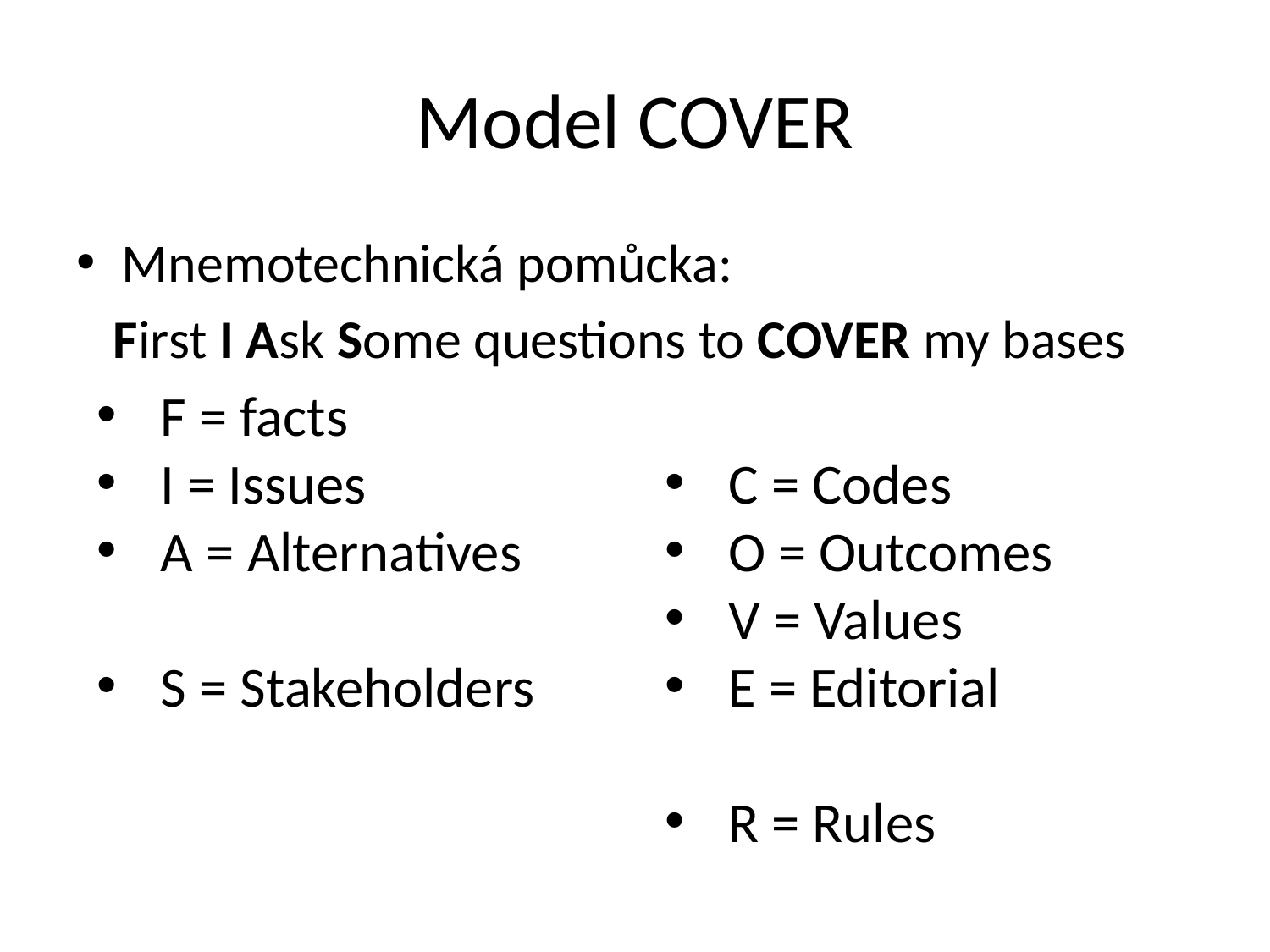

# Model COVER
Mnemotechnická pomůcka:
   First I Ask Some questions to COVER my bases

F = facts
I = Issues
A = Alternatives
S = Stakeholders

C = Codes
O = Outcomes
V = Values
E = Editorial
R = Rules